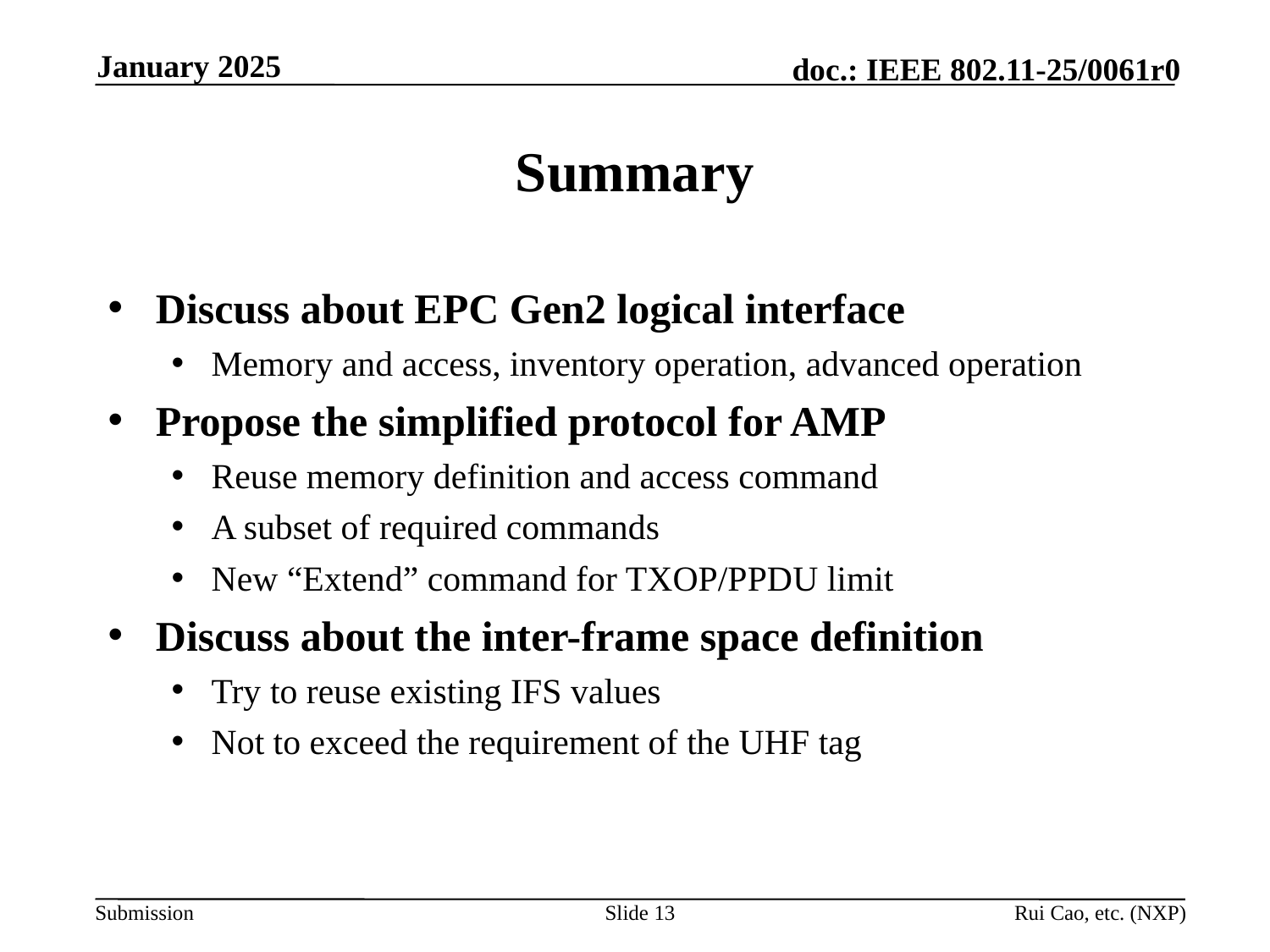

January 2025
# Summary
Discuss about EPC Gen2 logical interface
Memory and access, inventory operation, advanced operation
Propose the simplified protocol for AMP
Reuse memory definition and access command
A subset of required commands
New “Extend” command for TXOP/PPDU limit
Discuss about the inter-frame space definition
Try to reuse existing IFS values
Not to exceed the requirement of the UHF tag

Slide 13
Rui Cao, etc. (NXP)